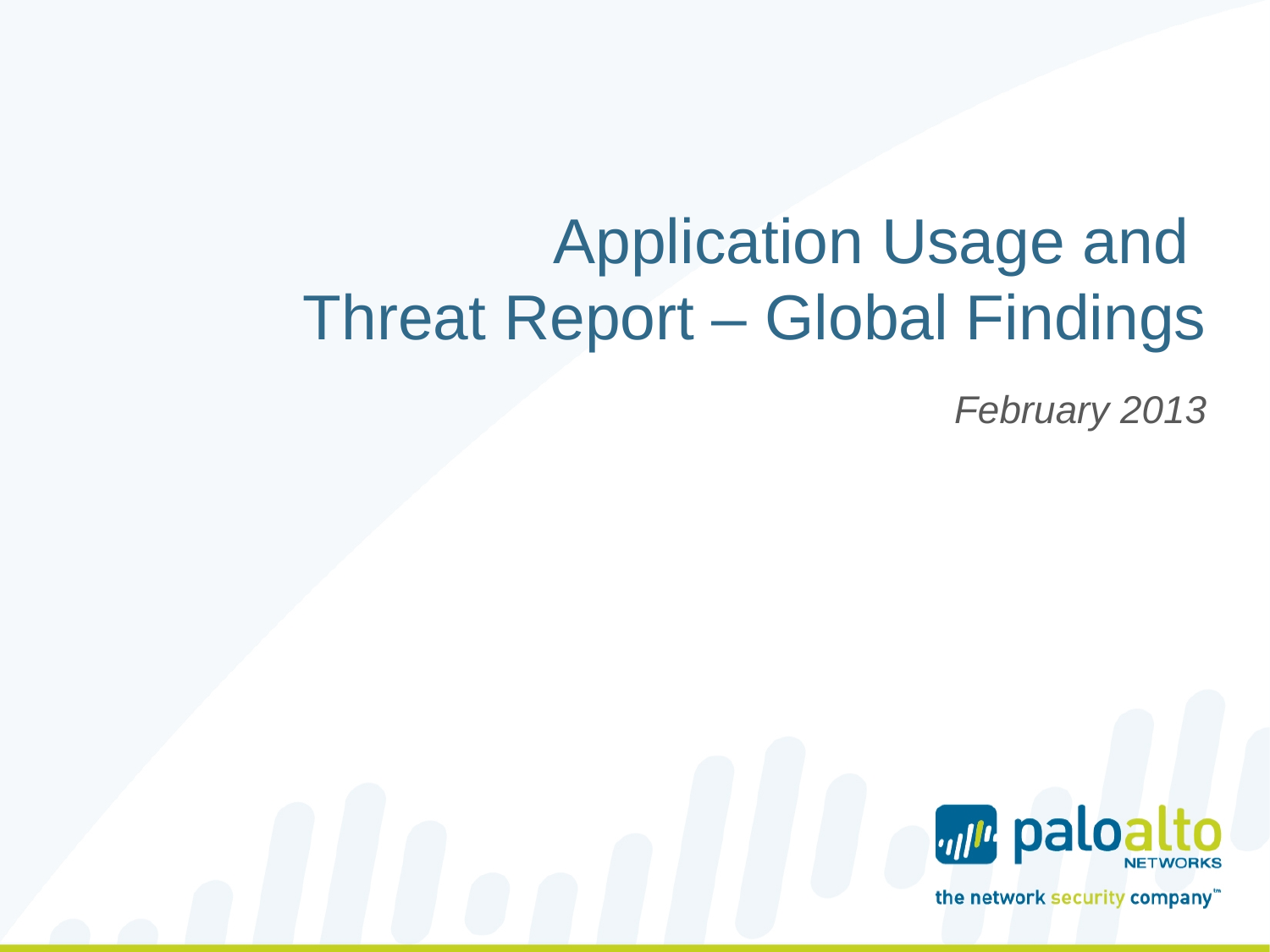

# Application Usage and Threat Report – Global Findings
February 2013